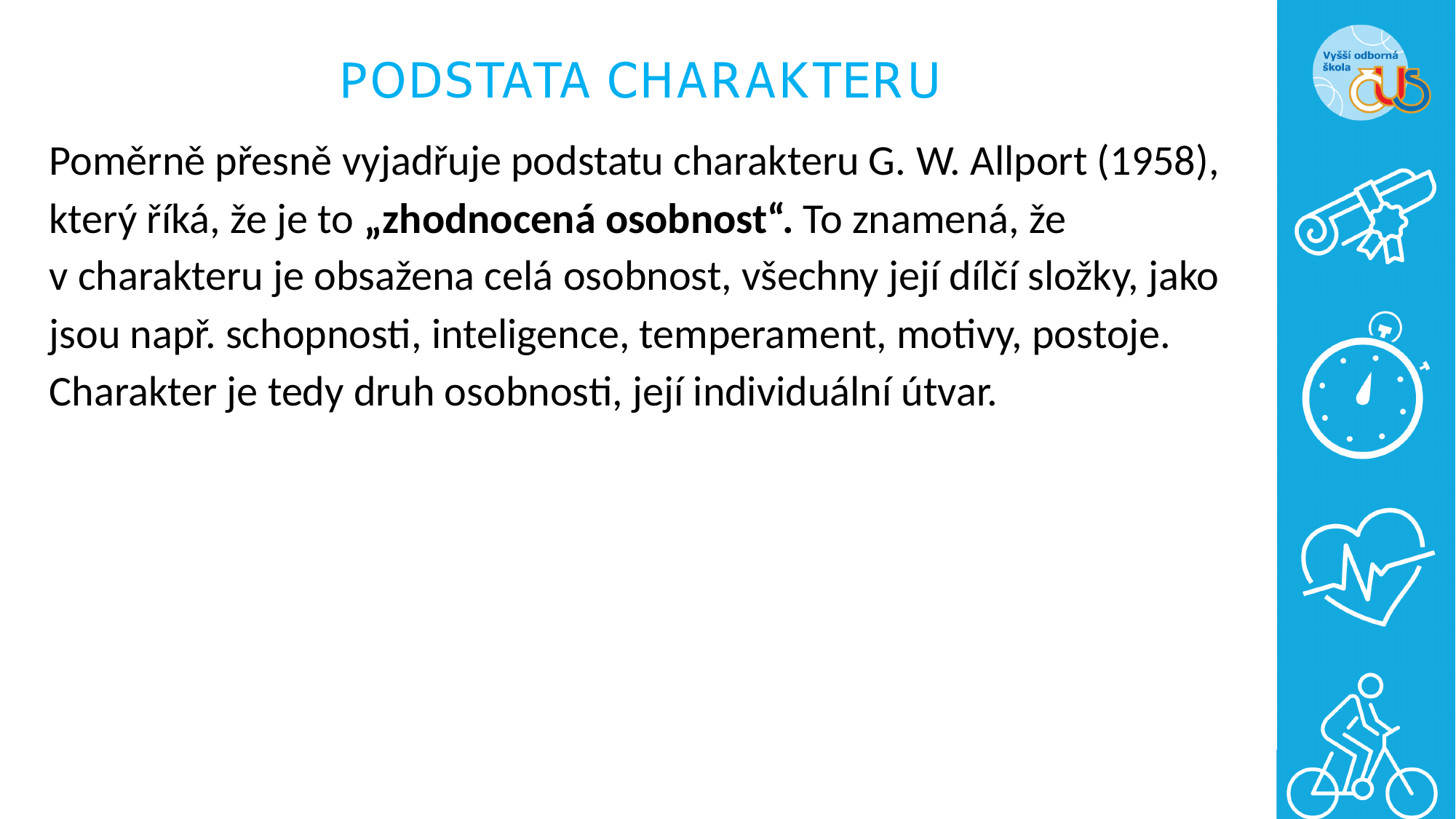

# PODSTATA CHARAKTERU
Poměrně přesně vyjadřuje podstatu charakteru G. W. Allport (1958), který říká, že je to „zhodnocená osobnost“. To znamená, že v charakteru je obsažena celá osobnost, všechny její dílčí složky, jako jsou např. schopnosti, inteligence, temperament, motivy, postoje. Charakter je tedy druh osobnosti, její individuální útvar.